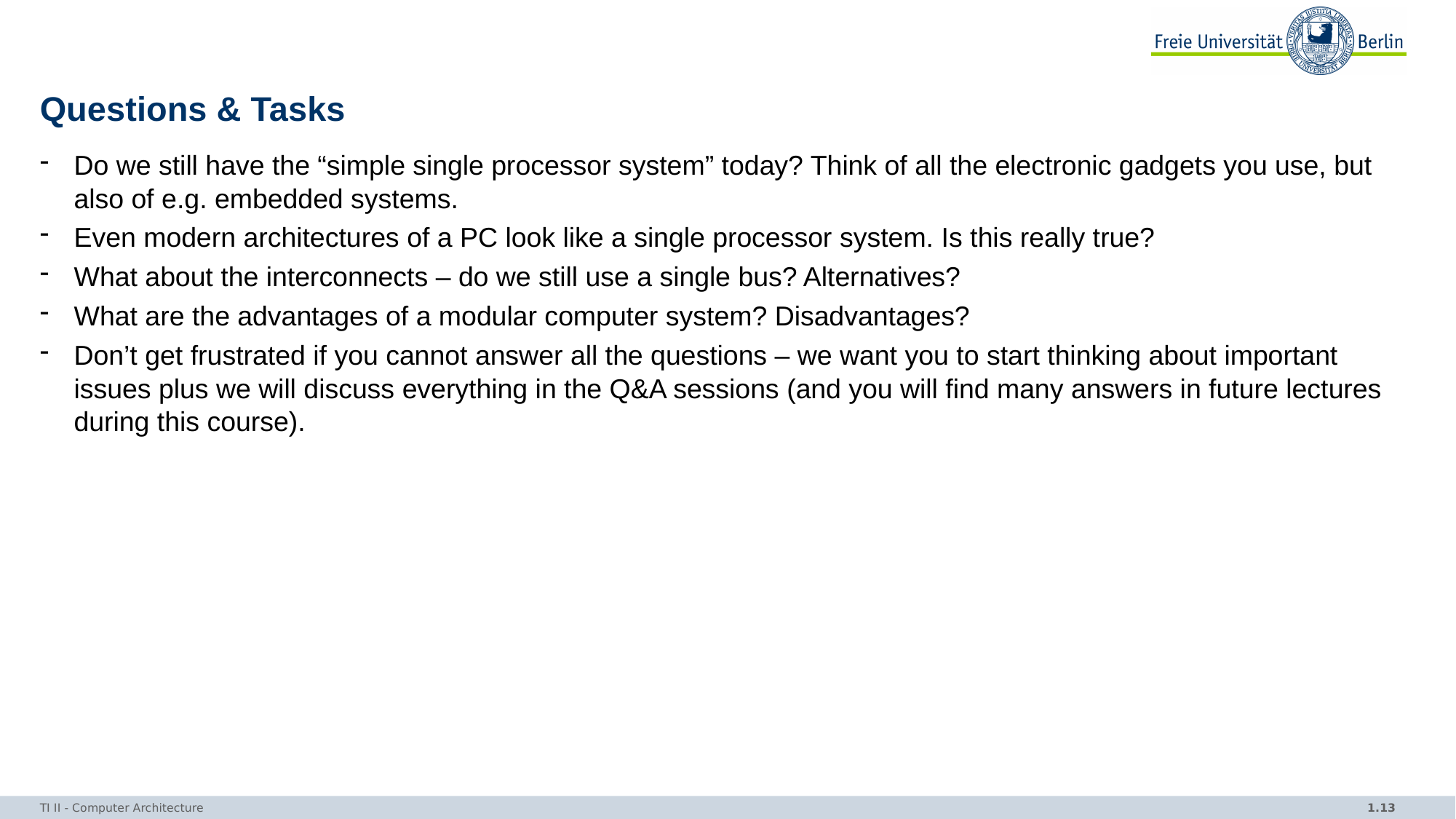

# Questions & Tasks
Do we still have the “simple single processor system” today? Think of all the electronic gadgets you use, but also of e.g. embedded systems.
Even modern architectures of a PC look like a single processor system. Is this really true?
What about the interconnects – do we still use a single bus? Alternatives?
What are the advantages of a modular computer system? Disadvantages?
Don’t get frustrated if you cannot answer all the questions – we want you to start thinking about important issues plus we will discuss everything in the Q&A sessions (and you will find many answers in future lectures during this course).
TI II - Computer Architecture